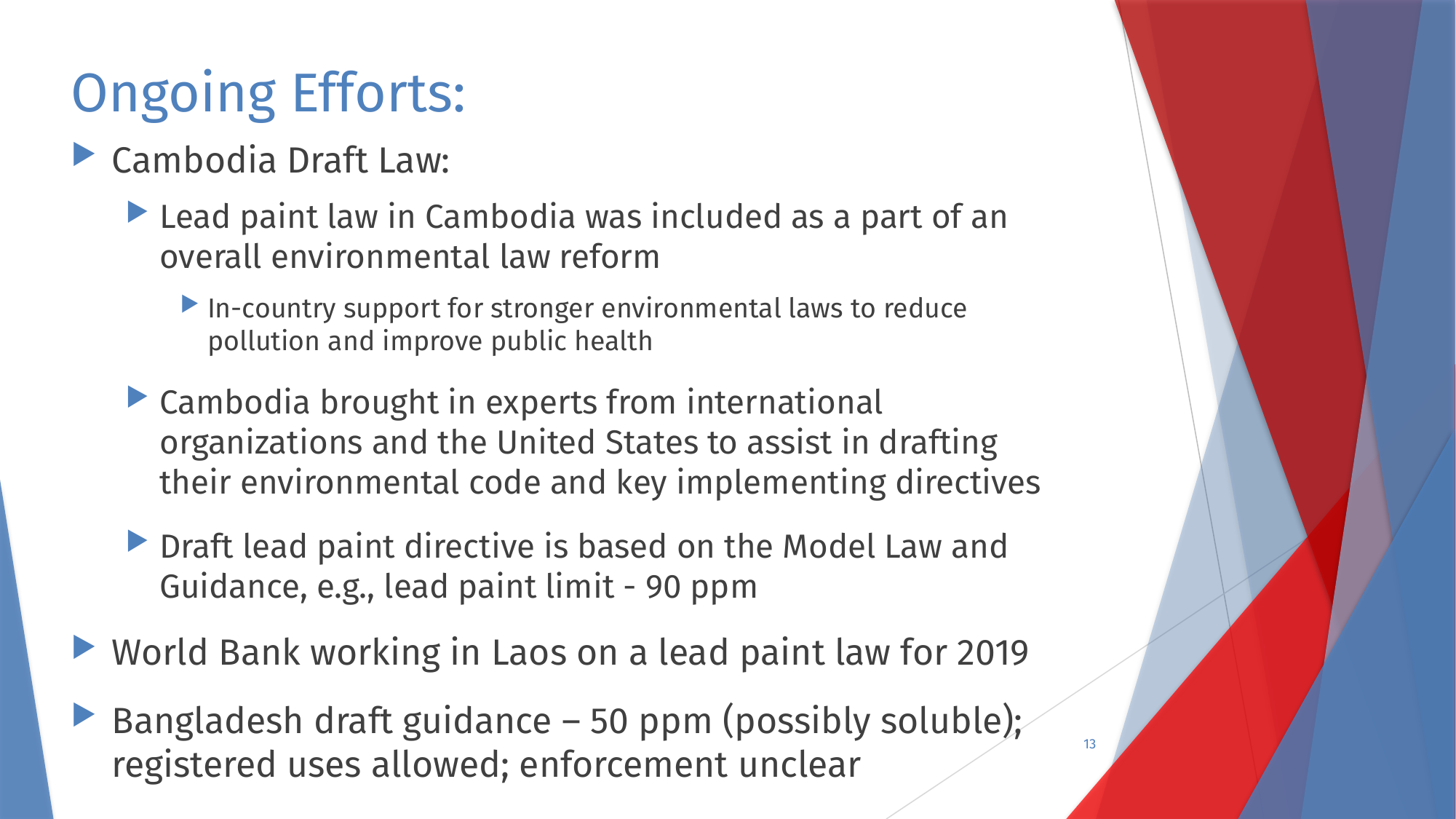

# Ongoing Efforts:
Cambodia Draft Law:
Lead paint law in Cambodia was included as a part of an overall environmental law reform
In-country support for stronger environmental laws to reduce pollution and improve public health
Cambodia brought in experts from international organizations and the United States to assist in drafting their environmental code and key implementing directives
Draft lead paint directive is based on the Model Law and Guidance, e.g., lead paint limit - 90 ppm
World Bank working in Laos on a lead paint law for 2019
Bangladesh draft guidance – 50 ppm (possibly soluble); registered uses allowed; enforcement unclear

13